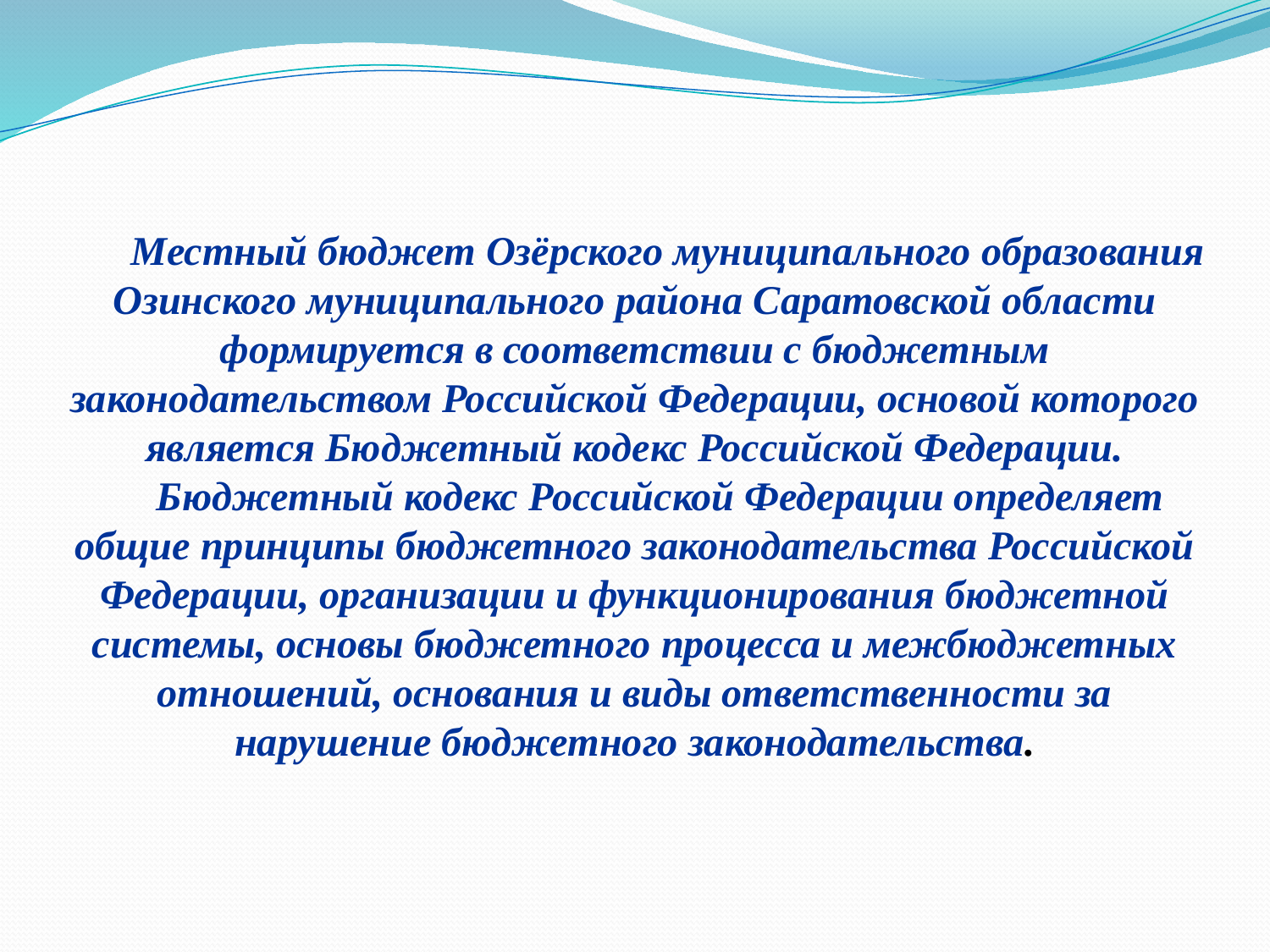

# Местный бюджет Озёрского муниципального образования Озинского муниципального района Саратовской области формируется в соответствии с бюджетным законодательством Российской Федерации, основой которого является Бюджетный кодекс Российской Федерации. Бюджетный кодекс Российской Федерации определяет общие принципы бюджетного законодательства Российской Федерации, организации и функционирования бюджетной системы, основы бюджетного процесса и межбюджетных отношений, основания и виды ответственности за нарушение бюджетного законодательства.